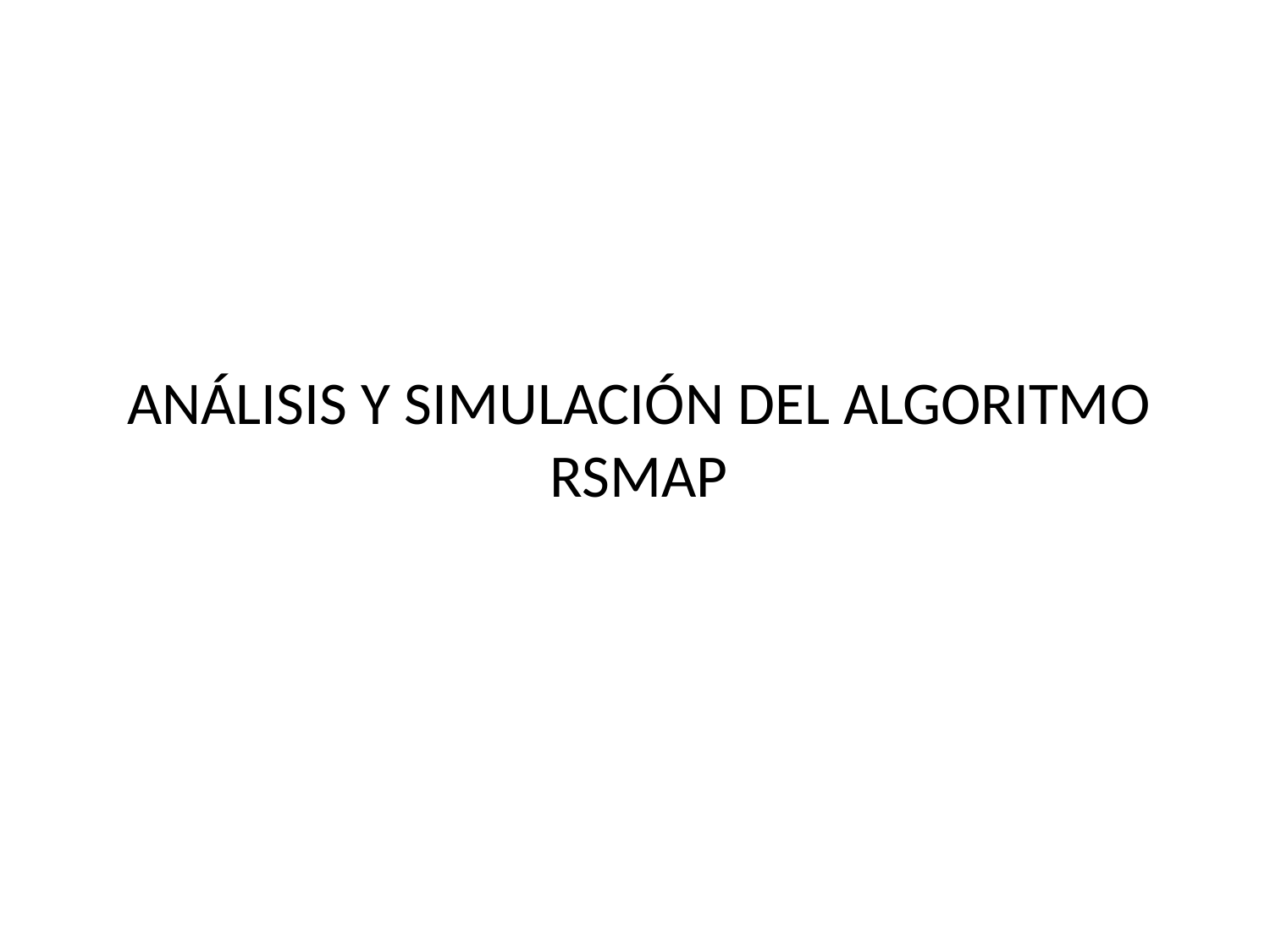

# ANÁLISIS Y SIMULACIÓN DEL ALGORITMO RSMAP